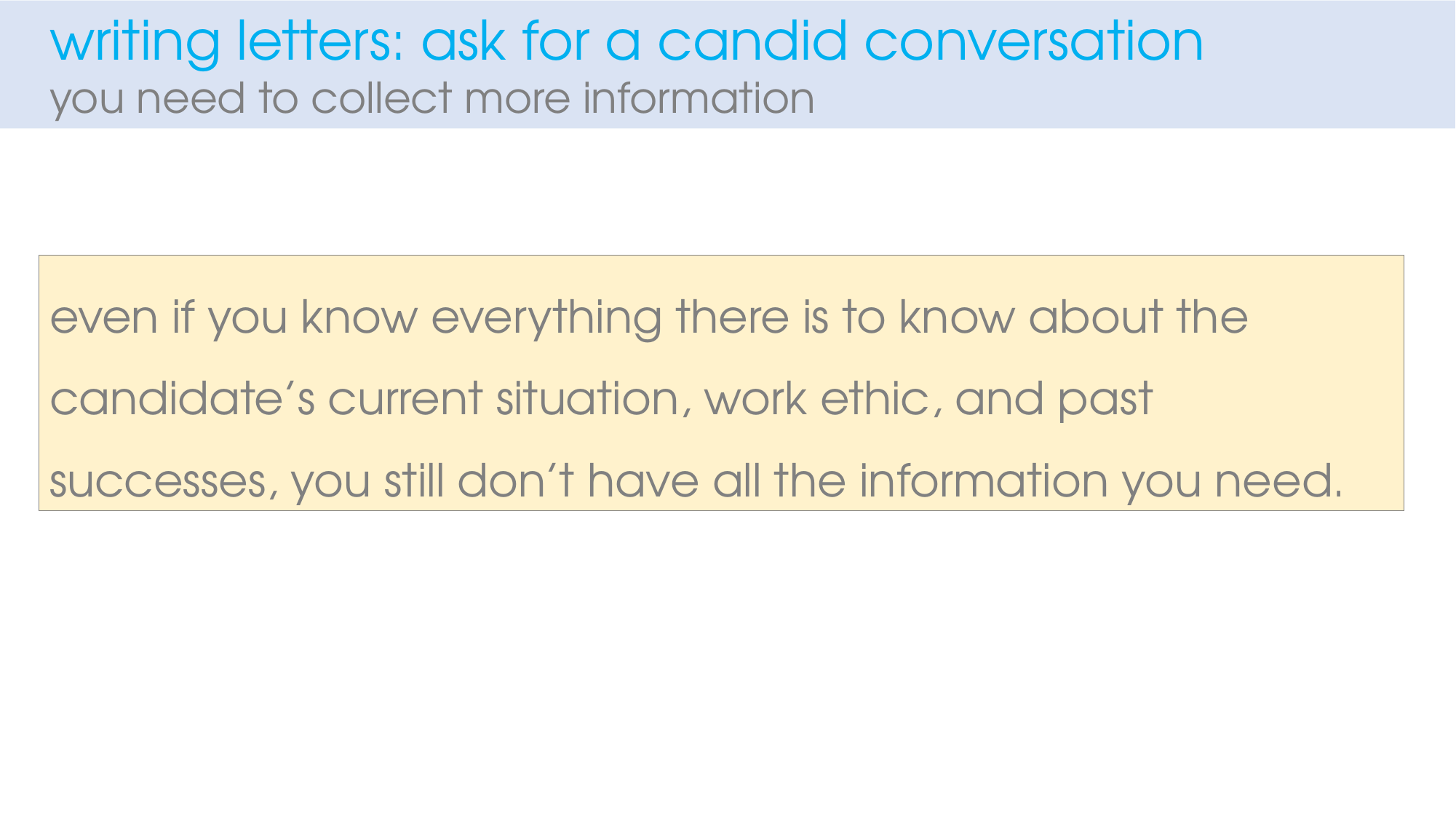

writing letters: ask for a candid conversation
you need to collect more information

even if you know everything there is to know about the candidate’s current situation, work ethic, and past successes, you still don’t have all the information you need.